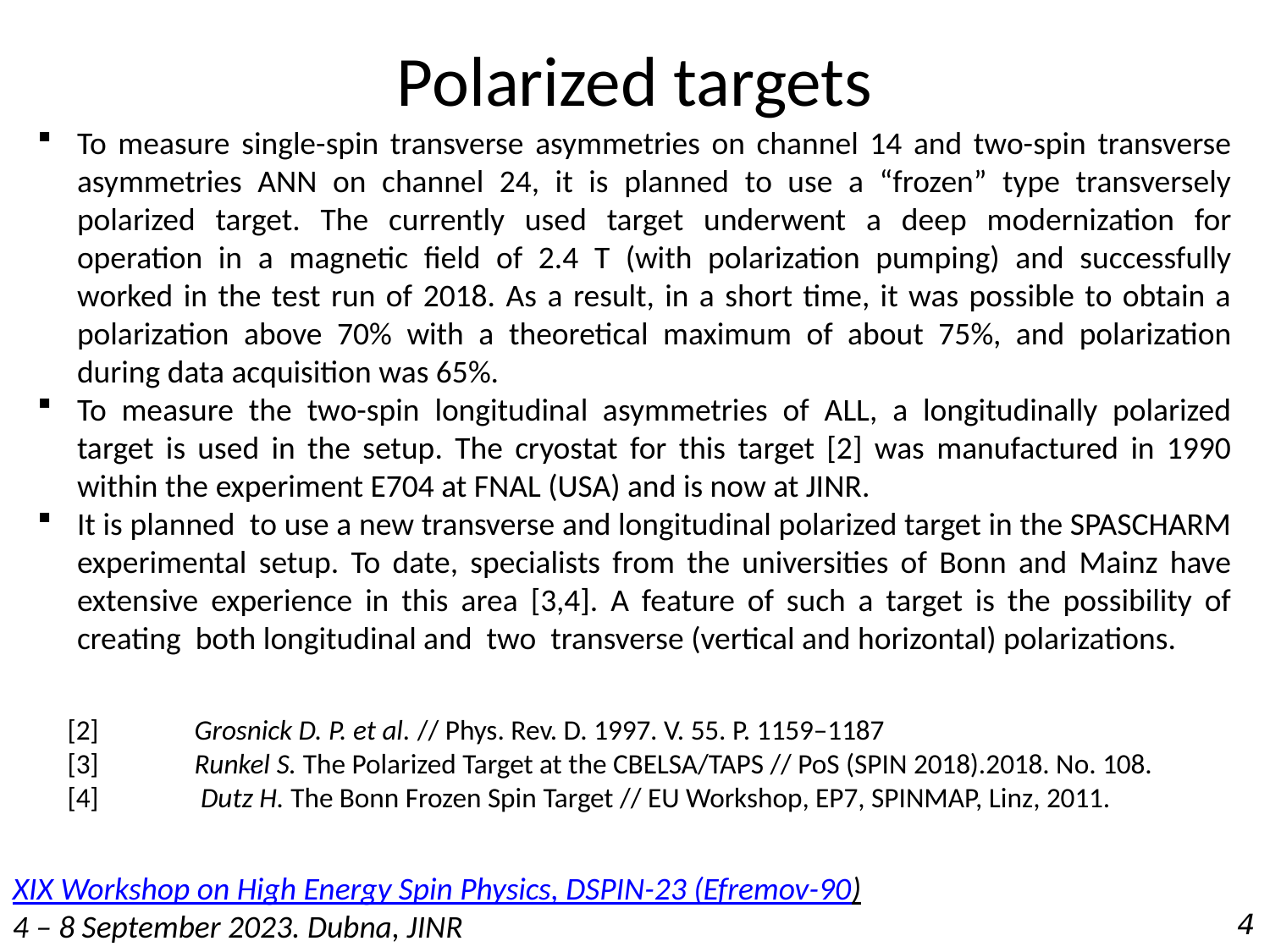

# Polarized targets
To measure single-spin transverse asymmetries on channel 14 and two-spin transverse asymmetries ANN on channel 24, it is planned to use a “frozen” type transversely polarized target. The currently used target underwent a deep modernization for operation in a magnetic field of 2.4 T (with polarization pumping) and successfully worked in the test run of 2018. As a result, in a short time, it was possible to obtain a polarization above 70% with a theoretical maximum of about 75%, and polarization during data acquisition was 65%.
To measure the two-spin longitudinal asymmetries of ALL, a longitudinally polarized target is used in the setup. The cryostat for this target [2] was manufactured in 1990 within the experiment E704 at FNAL (USA) and is now at JINR.
It is planned  to use a new transverse and longitudinal polarized target in the SPASCHARM experimental setup. To date, specialists from the universities of Bonn and Mainz have extensive experience in this area [3,4]. A feature of such a target is the possibility of creating  both longitudinal and  two  transverse (vertical and horizontal) polarizations.

[2]	Grosnick D. P. et al. // Phys. Rev. D. 1997. V. 55. P. 1159–1187
[3]	Runkel S. The Polarized Target at the CBELSA/TAPS // PoS (SPIN 2018).2018. No. 108.
[4]	 Dutz H. The Bonn Frozen Spin Target // EU Workshop, EP7, SPINMAP, Linz, 2011.
     4
XIX Workshop on High Energy Spin Physics, DSPIN-23 (Efremov-90)
4 – 8 September 2023. Dubna, JINR